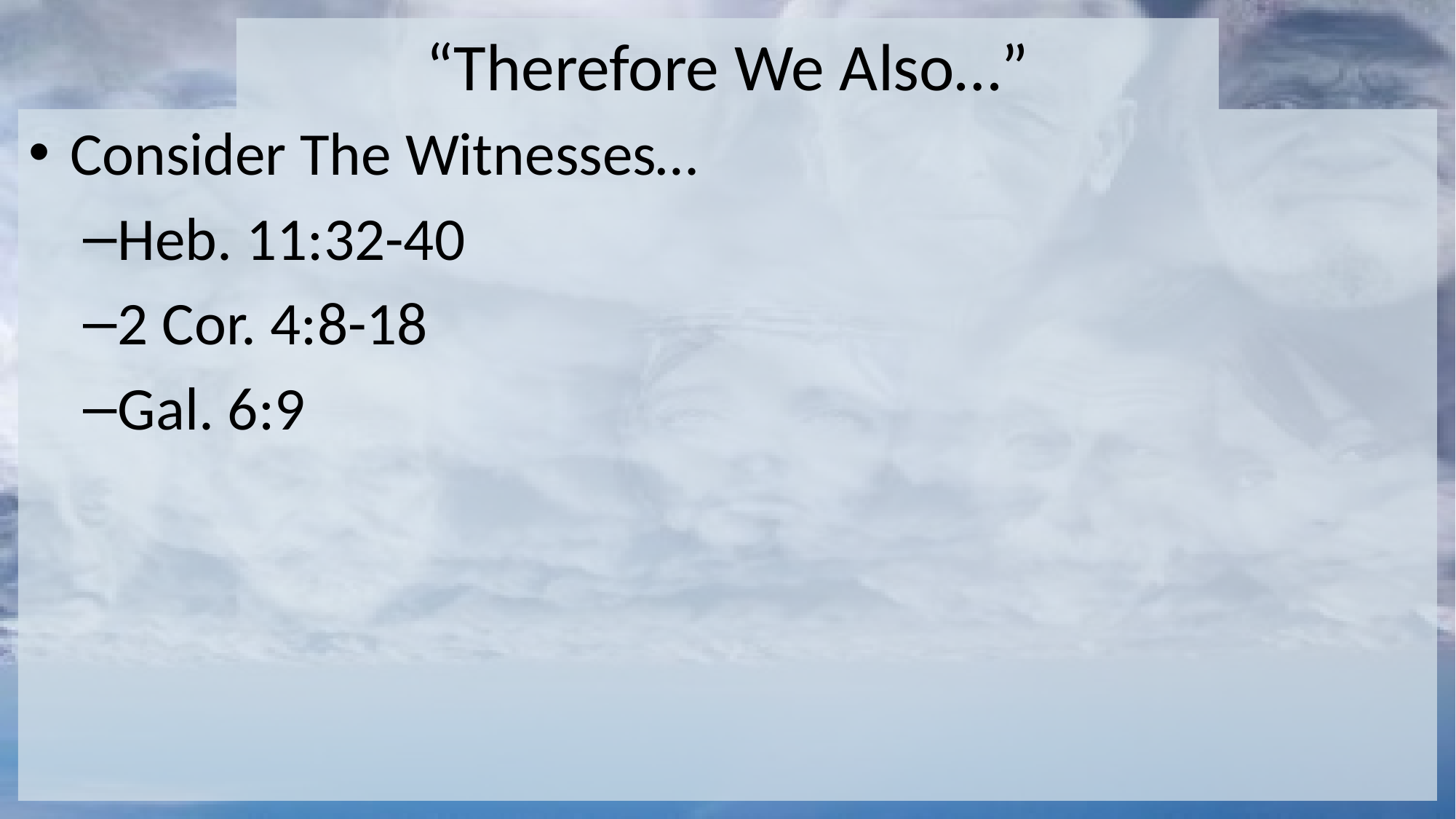

# “Therefore We Also…”
Consider The Witnesses…
Heb. 11:32-40
2 Cor. 4:8-18
Gal. 6:9